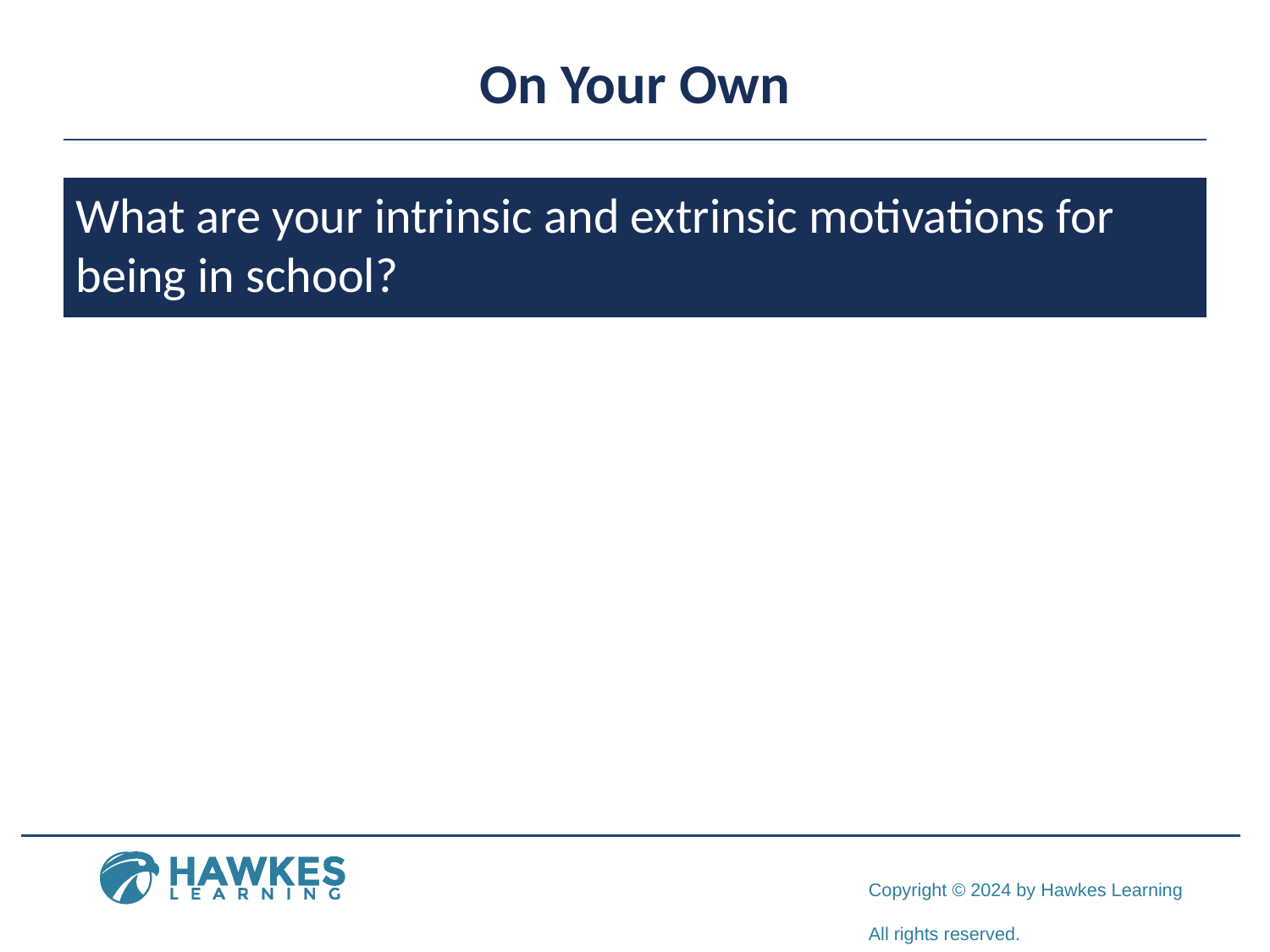

# On Your Own
What are your intrinsic and extrinsic motivations for being in school?